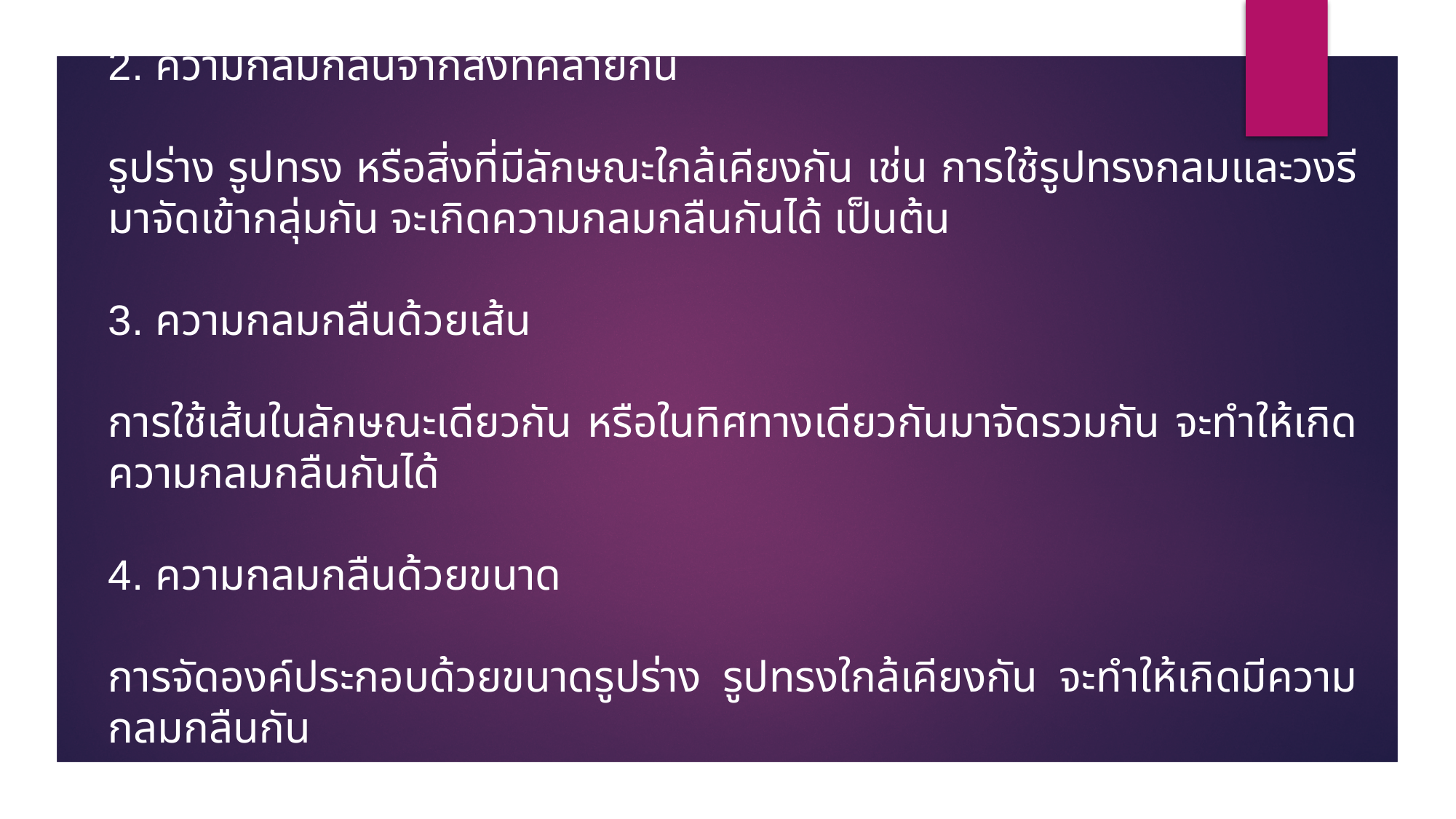

2. ความกลมกลืนจากสิ่งที่คล้ายกัน

รูปร่าง รูปทรง หรือสิ่งที่มีลักษณะใกล้เคียงกัน เช่น การใช้รูปทรงกลมและวงรีมาจัดเข้ากลุ่มกัน จะเกิดความกลมกลืนกันได้ เป็นต้น

3. ความกลมกลืนด้วยเส้น

การใช้เส้นในลักษณะเดียวกัน หรือในทิศทางเดียวกันมาจัดรวมกัน จะทำให้เกิดความกลมกลืนกันได้

4. ความกลมกลืนด้วยขนาด

การจัดองค์ประกอบด้วยขนาดรูปร่าง รูปทรงใกล้เคียงกัน จะทำให้เกิดมีความกลมกลืนกัน